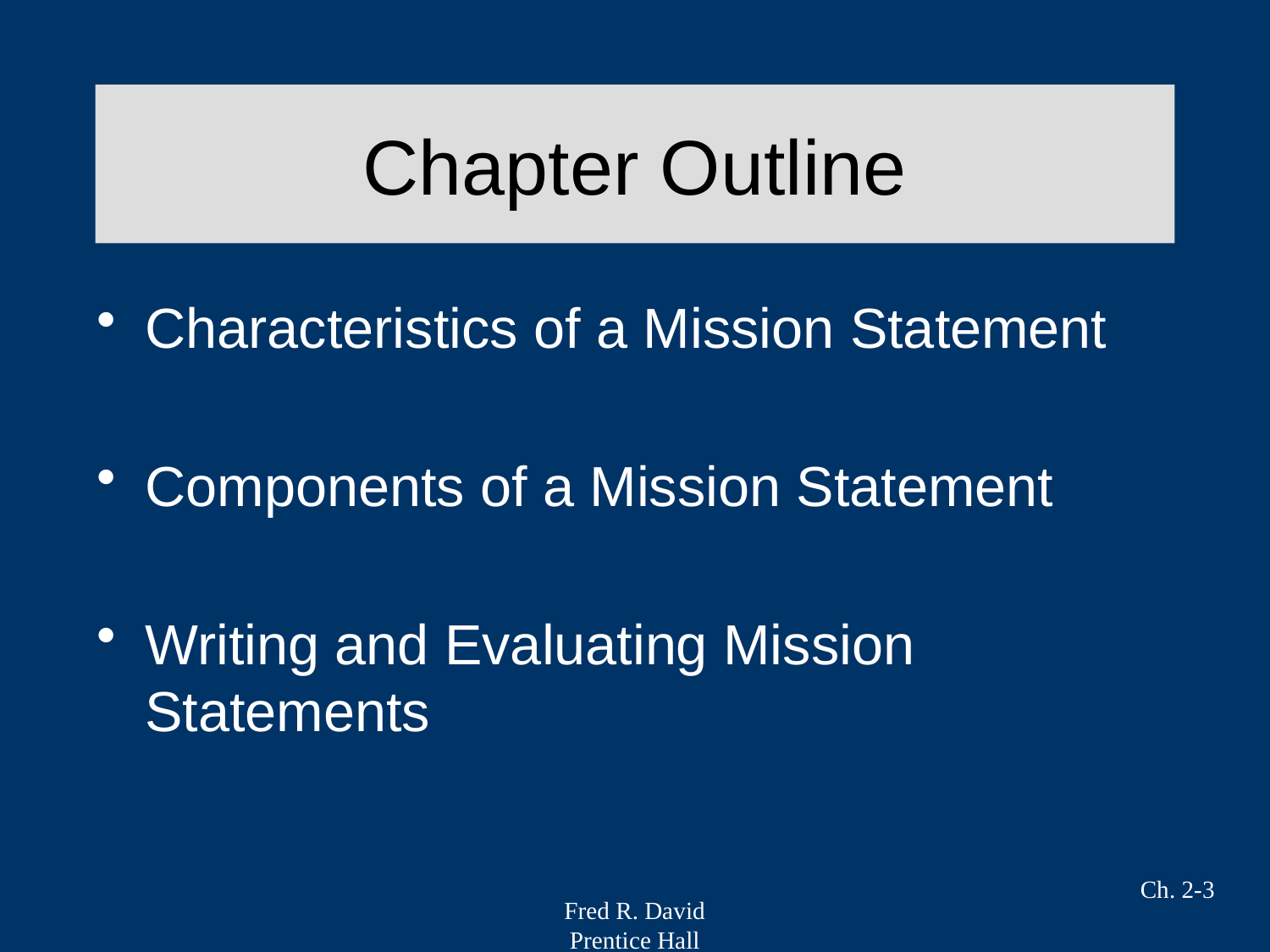

# Chapter Outline
Characteristics of a Mission Statement

Components of a Mission Statement

Writing and Evaluating Mission Statements

Ch. 2-3
Fred R. David
Prentice Hall